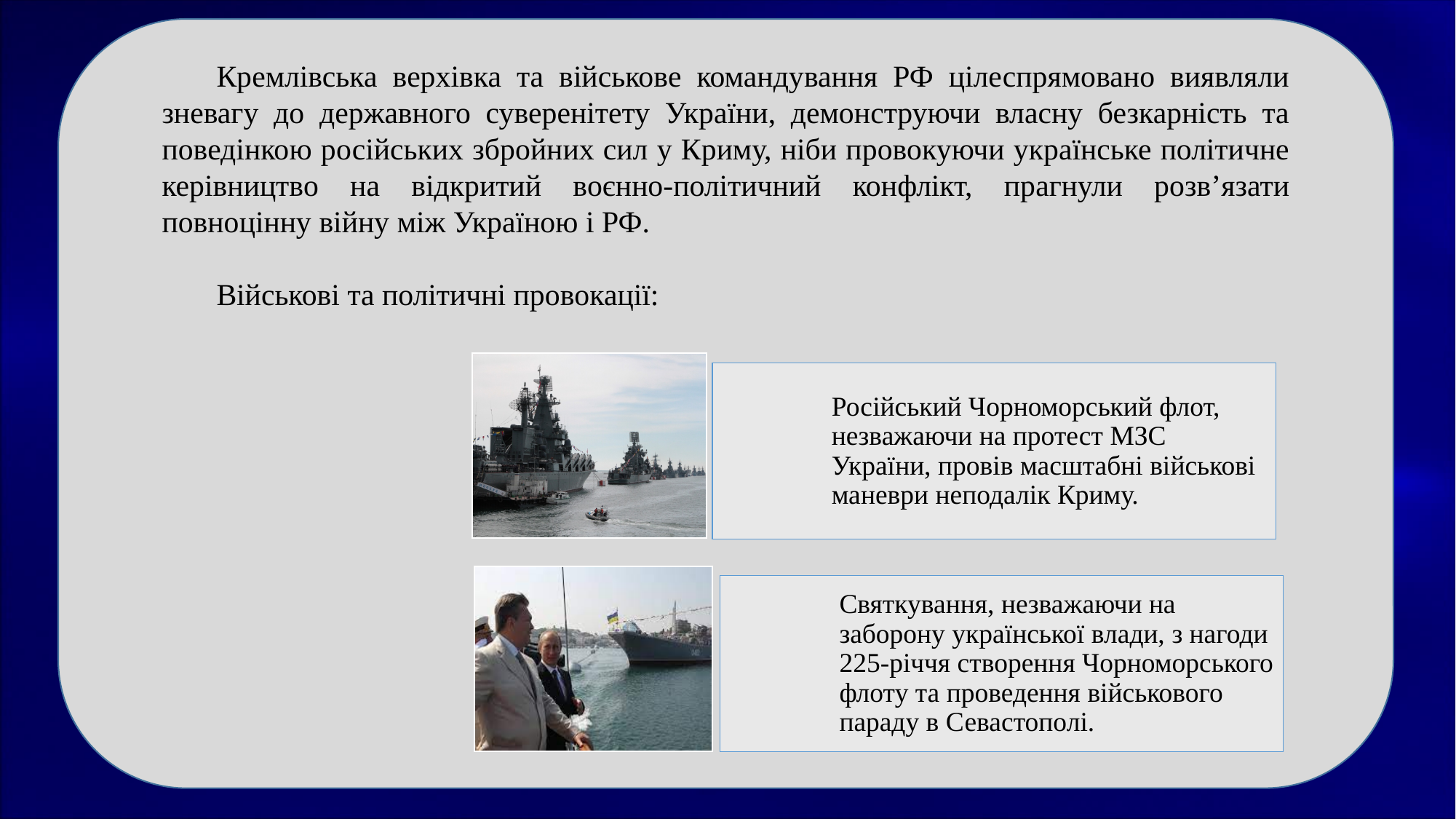

Кремлівська верхівка та військове командування РФ цілеспрямовано виявляли зневагу до державного суверенітету України, демонструючи власну безкарність та поведінкою російських збройних сил у Криму, ніби провокуючи українське політичне керівництво на відкритий воєнно-політичний конфлікт, прагнули розв’язати повноцінну війну між Україною і РФ.

Військові та політичні провокації:
Російський Чорноморський флот, незважаючи на протест МЗС України, провів масштабні військові маневри неподалік Криму.
Святкування, незважаючи на заборону української влади, з нагоди 225-річчя створення Чорноморського флоту та проведення військового параду в Севастополі.